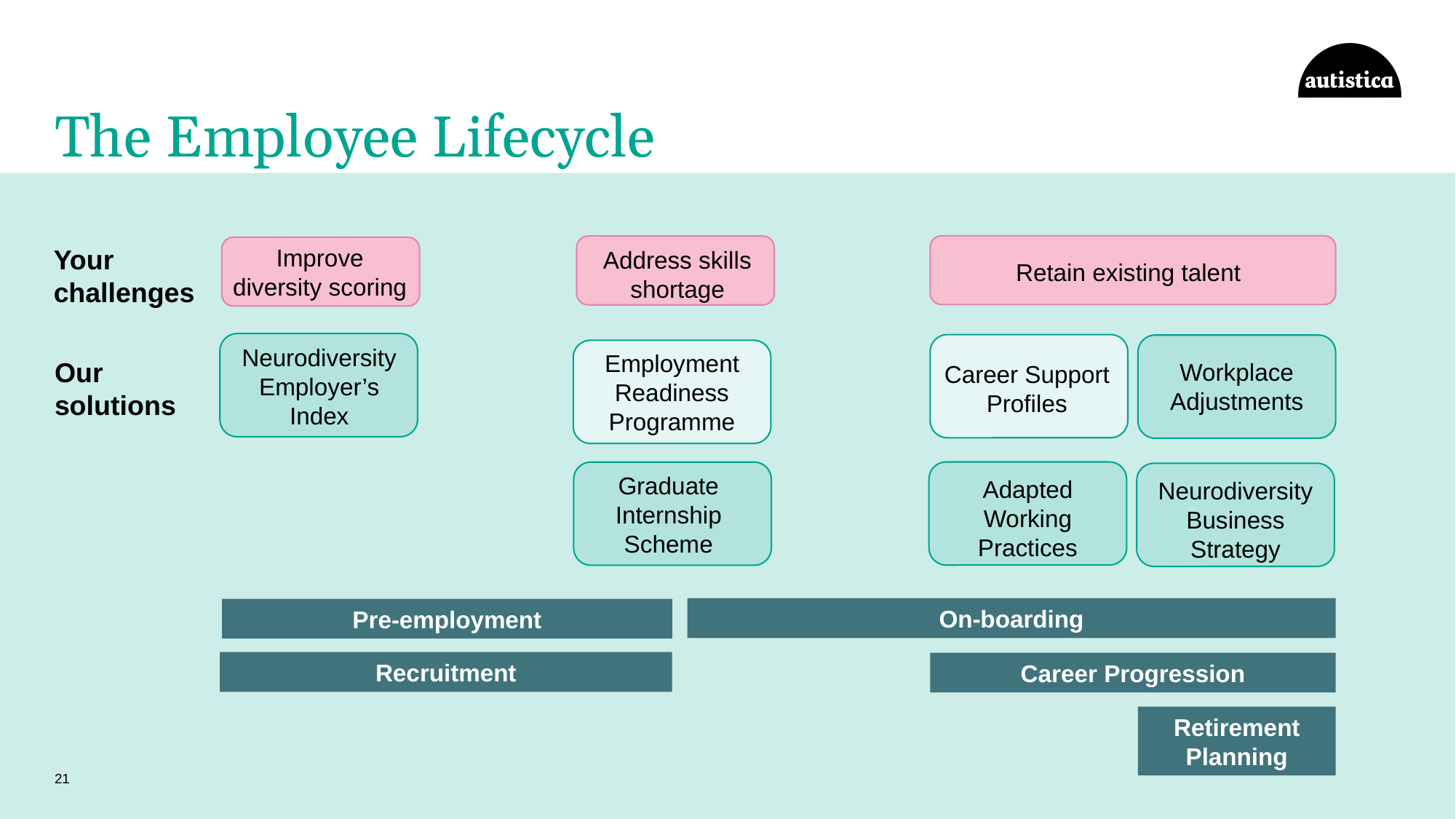

The Employee Lifecycle

Improve diversity scoring
Your challenges

Address skills shortage
Retain existing talent

Neurodiversity Employer’s Index

Employment Readiness Programme
Our solutions
Workplace Adjustments
Career Support Profiles

Graduate Internship Scheme

Adapted Working Practices
Neurodiversity Business Strategy
On-boarding
Pre-employment
Recruitment
Career Progression
Retirement Planning
21